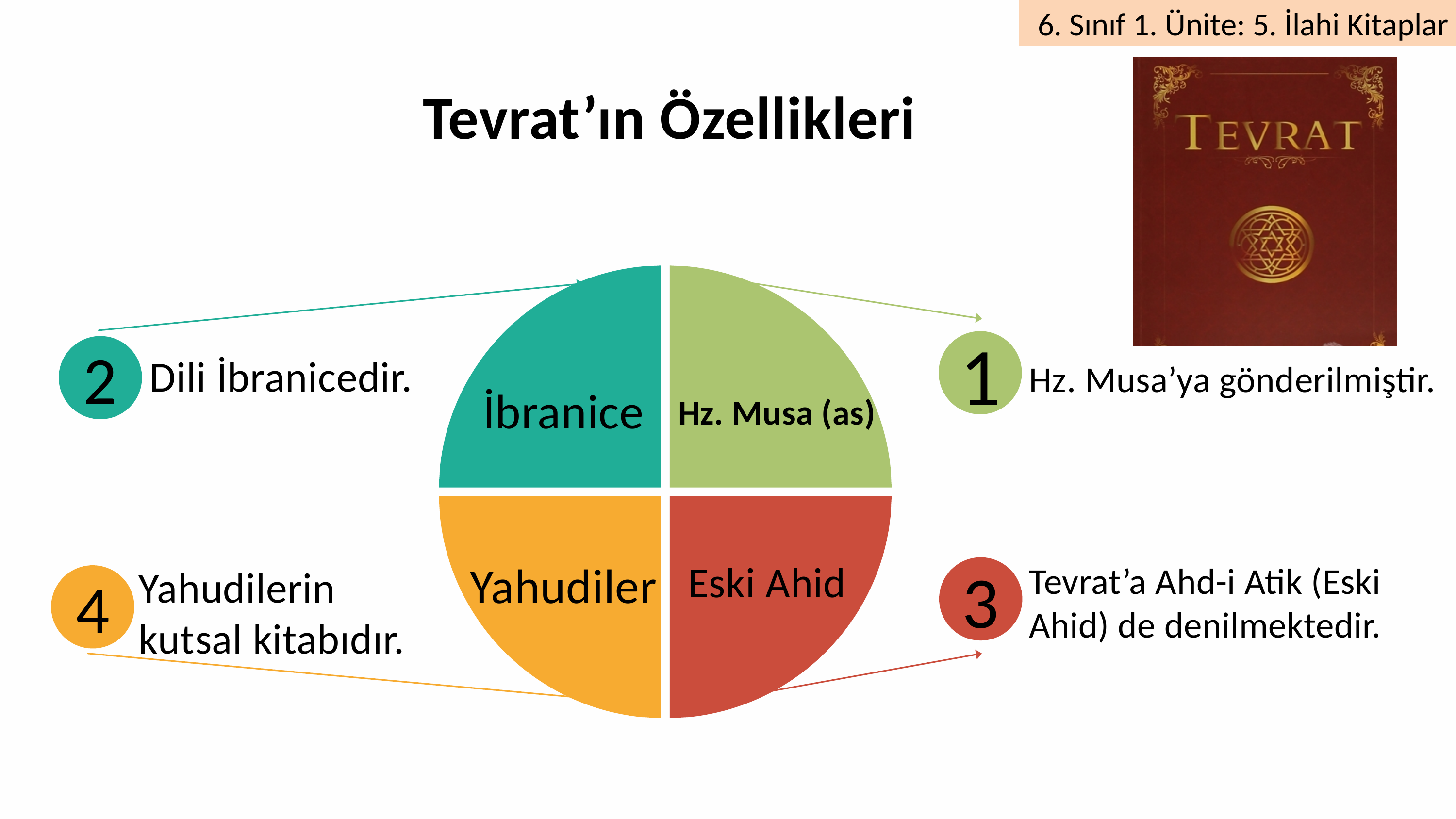

Tevrat’ın Özellikleri

1
Hz. Musa’ya gönderilmiştir.

2
Dili İbranicedir.
İbranice
Hz. Musa (as)

Yahudiler
Eski Ahid

3
Tevrat’a Ahd-i Atik (Eski Ahid) de denilmektedir.

Yahudilerin kutsal kitabıdır.

4